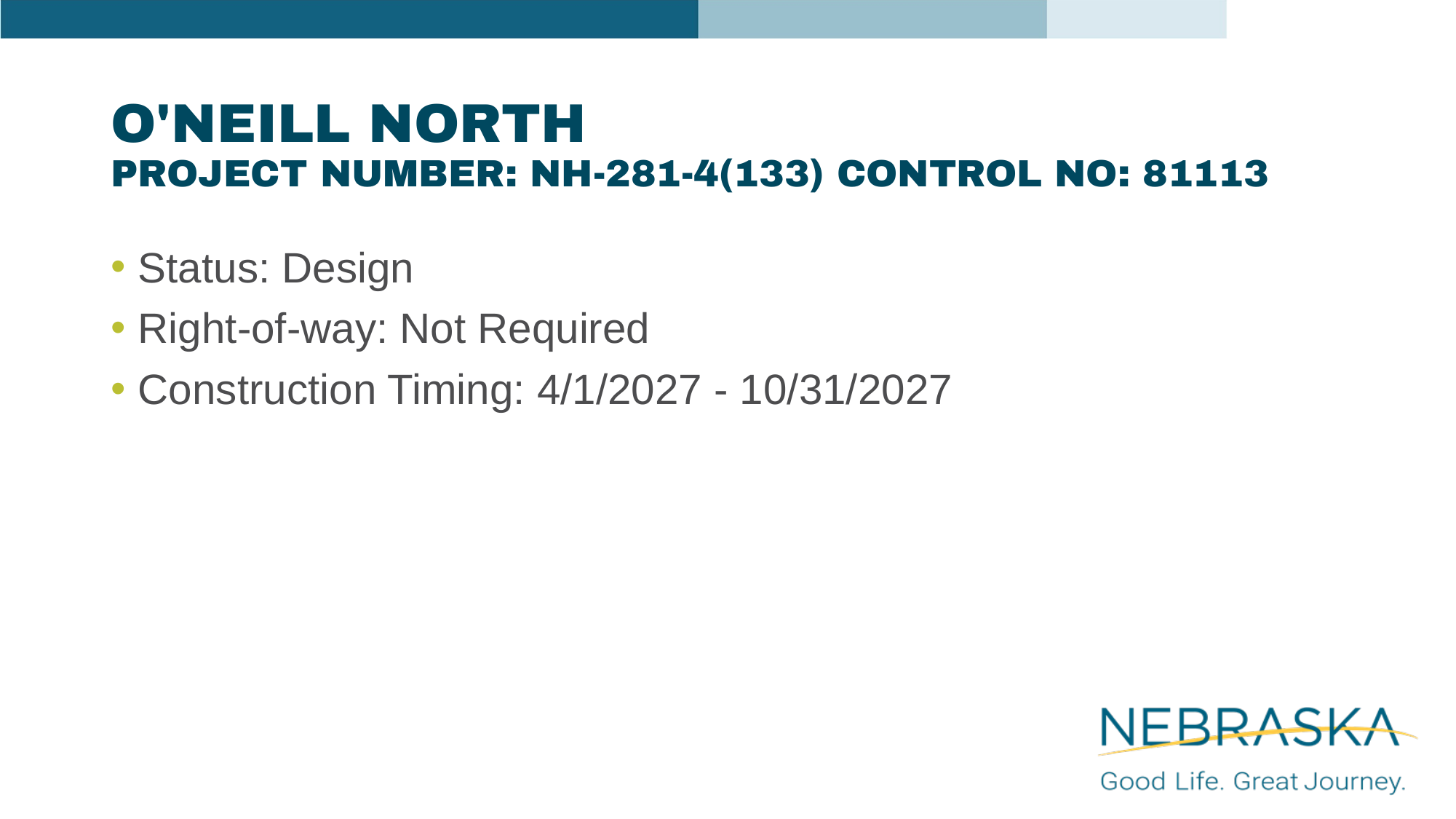

# O'Neill North Project Number: NH-281-4(133) Control No: 81113
Status: Design
Right-of-way: Not Required
Construction Timing: 4/1/2027 - 10/31/2027